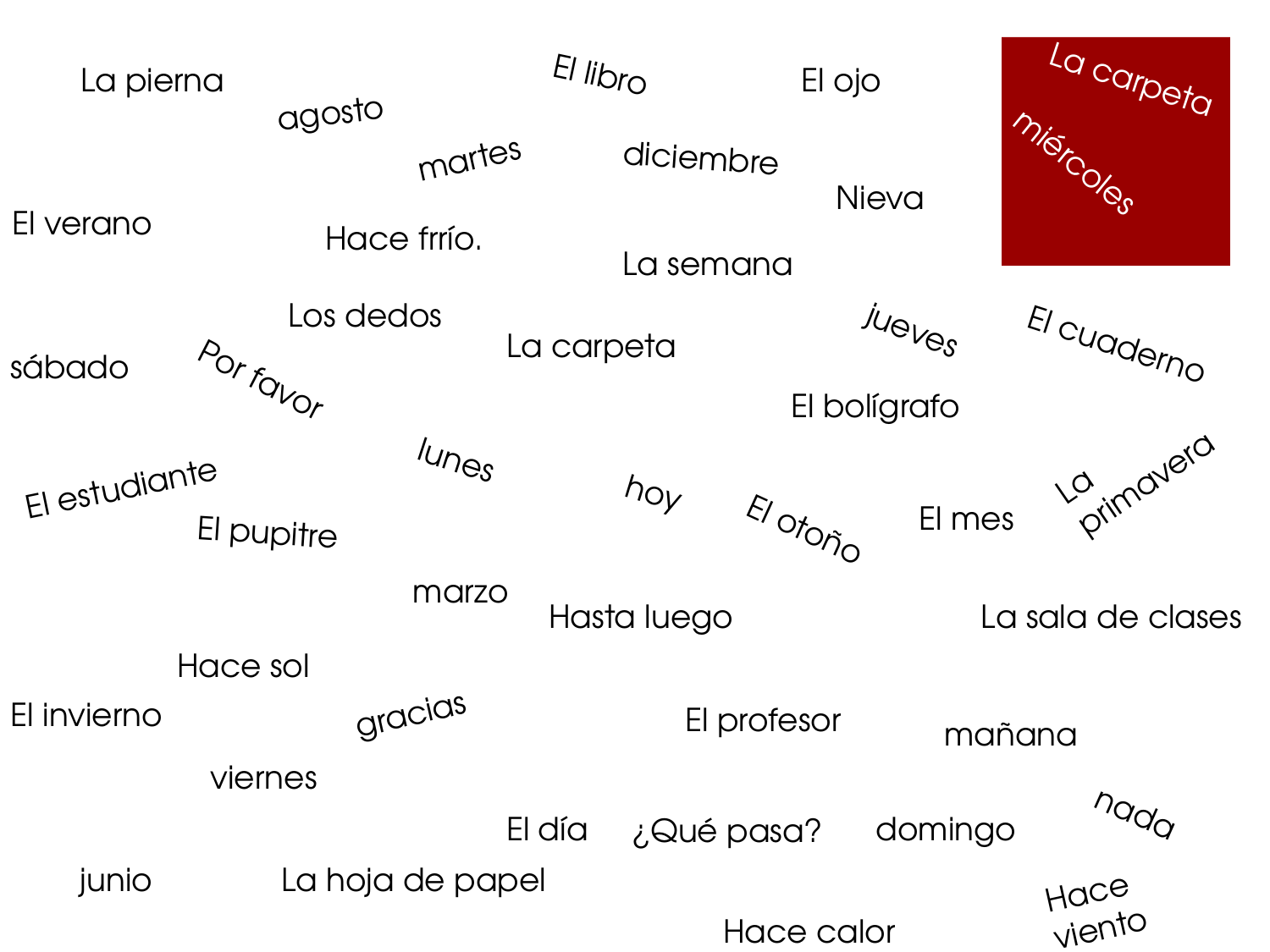

La pierna
El libro
El ojo
La carpeta
agosto
martes
diciembre
Nieva
 miércoles
El verano
Hace frrío.
La semana
Los dedos
La carpeta
El cuaderno
jueves
sábado
El bolígrafo
Por favor
La primavera
El estudiante
lunes
hoy
El mes
El pupitre
El otoño
marzo
Hasta luego
La sala de clases
Hace sol
gracias
El invierno
El profesor
mañana
viernes
nada
El día
domingo
¿Qué pasa?
junio
La hoja de papel
Hace viento
Hace calor